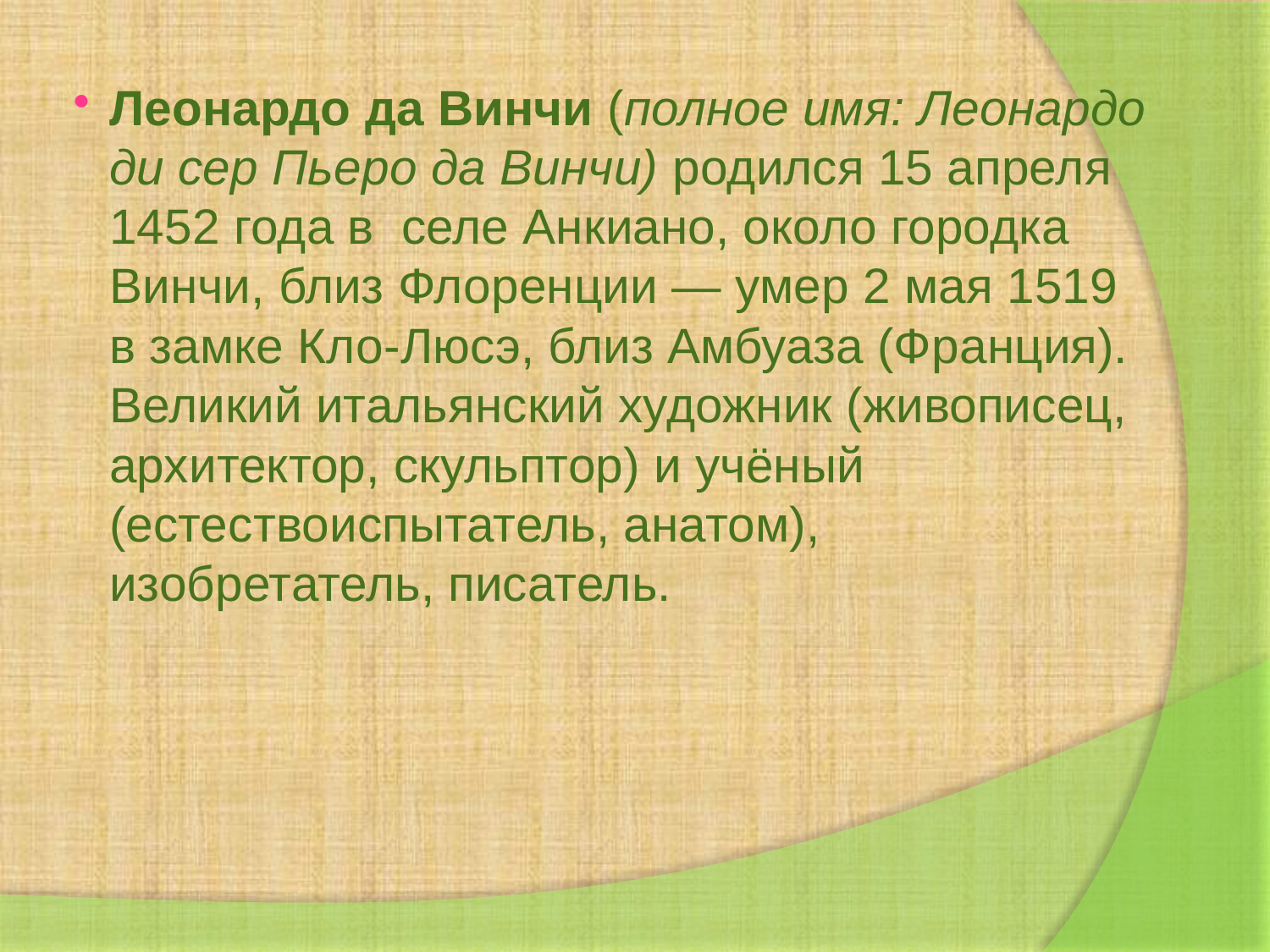

Леонардо да Винчи (полное имя: Леонардо ди сер Пьеро да Винчи) родился 15 апреля 1452 года в  селе Анкиано, около городка Винчи, близ Флоренции — умер 2 мая 1519 в замке Кло-Люсэ, близ Амбуаза (Франция). Великий итальянский художник (живописец, архитектор, скульптор) и учёный (естествоиспытатель, анатом), изобретатель, писатель.